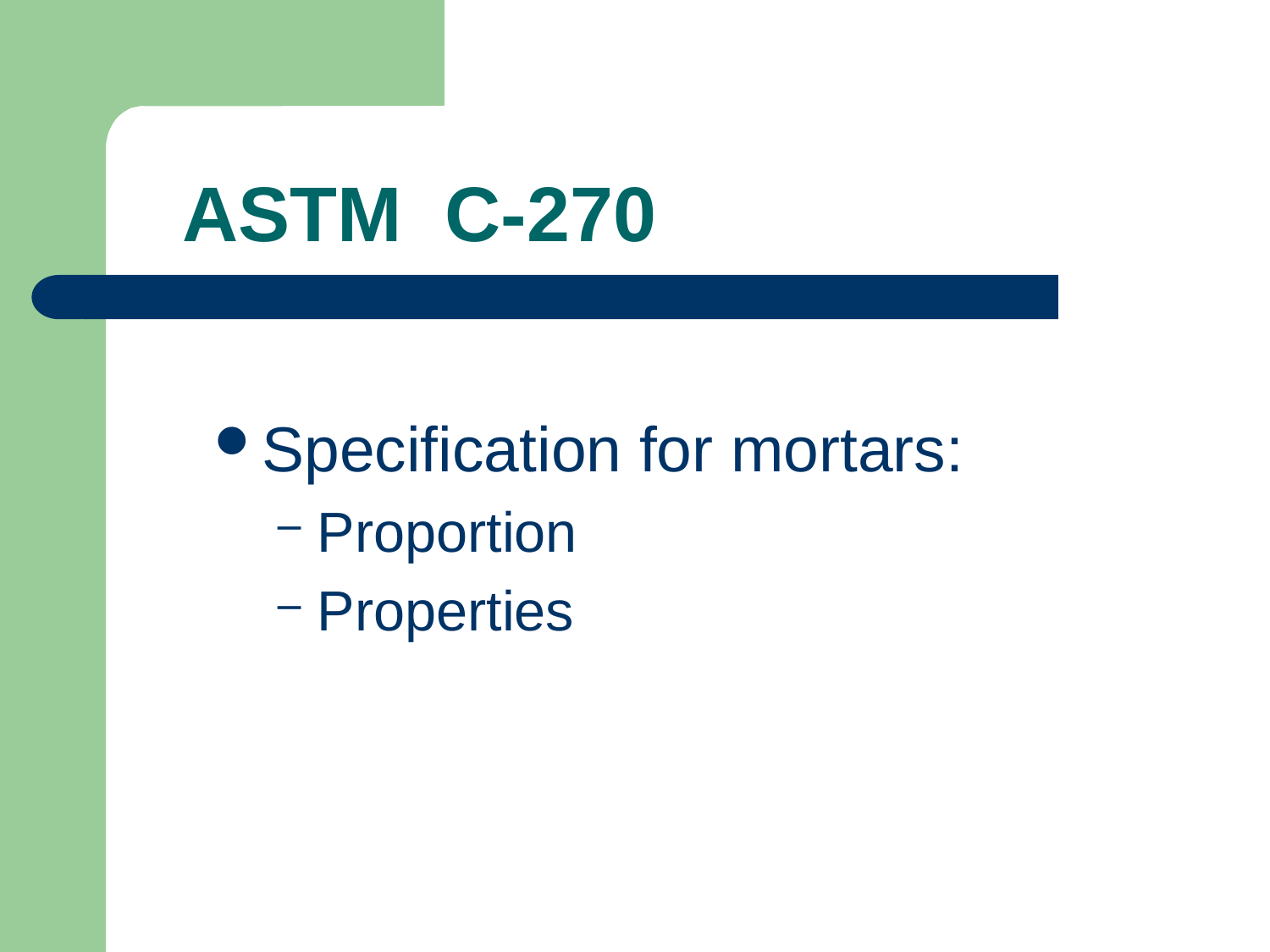

ASTM  C-270
Specification for mortars:
Proportion
Properties